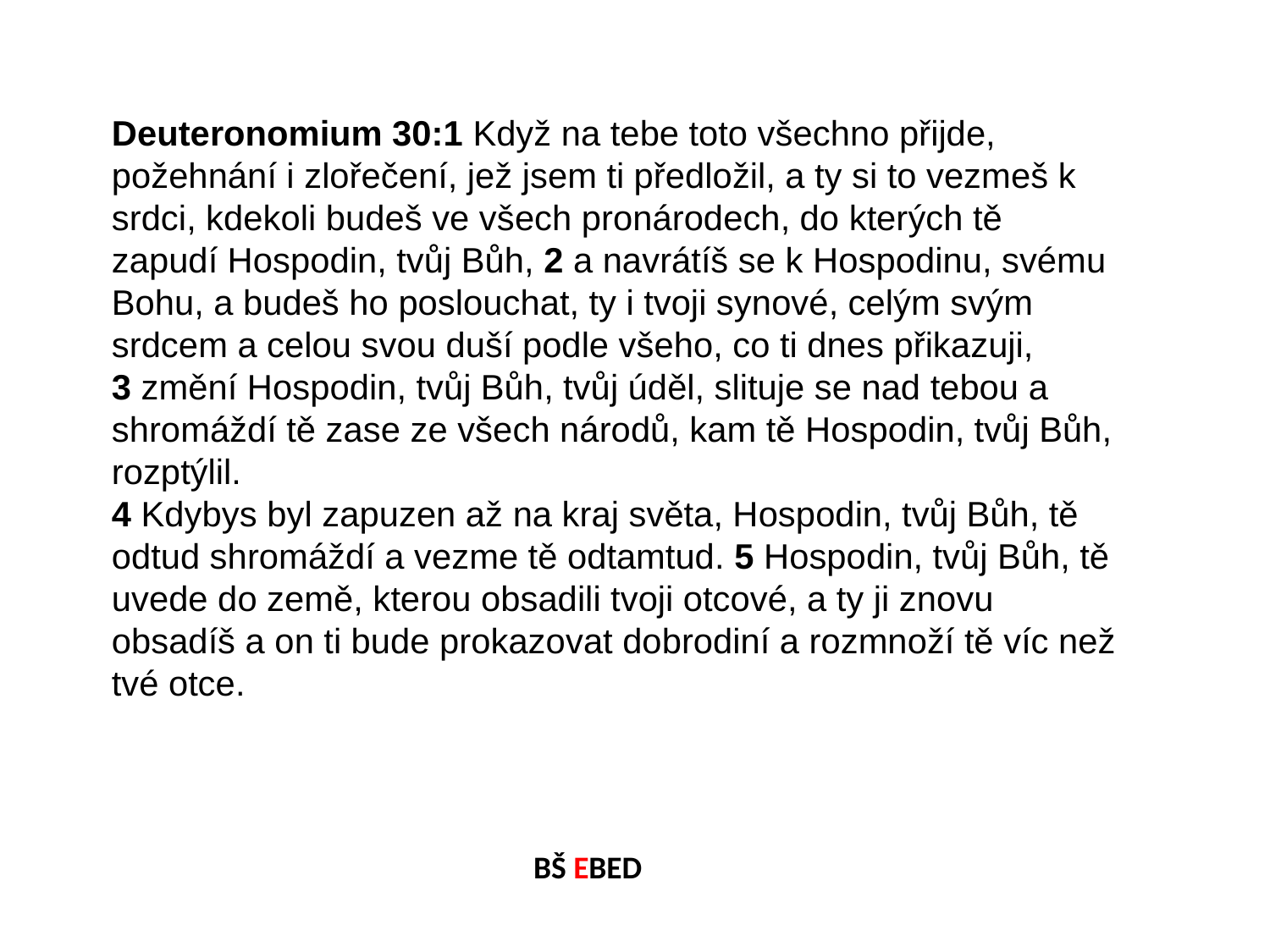

Deuteronomium 30:1 Když na tebe toto všechno přijde, požehnání i zlořečení, jež jsem ti předložil, a ty si to vezmeš k srdci, kdekoli budeš ve všech pronárodech, do kterých tě zapudí Hospodin, tvůj Bůh, 2 a navrátíš se k Hospodinu, svému Bohu, a budeš ho poslouchat, ty i tvoji synové, celým svým srdcem a celou svou duší podle všeho, co ti dnes přikazuji,
3 změní Hospodin, tvůj Bůh, tvůj úděl, slituje se nad tebou a shromáždí tě zase ze všech národů, kam tě Hospodin, tvůj Bůh, rozptýlil.
4 Kdybys byl zapuzen až na kraj světa, Hospodin, tvůj Bůh, tě odtud shromáždí a vezme tě odtamtud. 5 Hospodin, tvůj Bůh, tě uvede do země, kterou obsadili tvoji otcové, a ty ji znovu obsadíš a on ti bude prokazovat dobrodiní a rozmnoží tě víc než tvé otce.

BŠ EBED